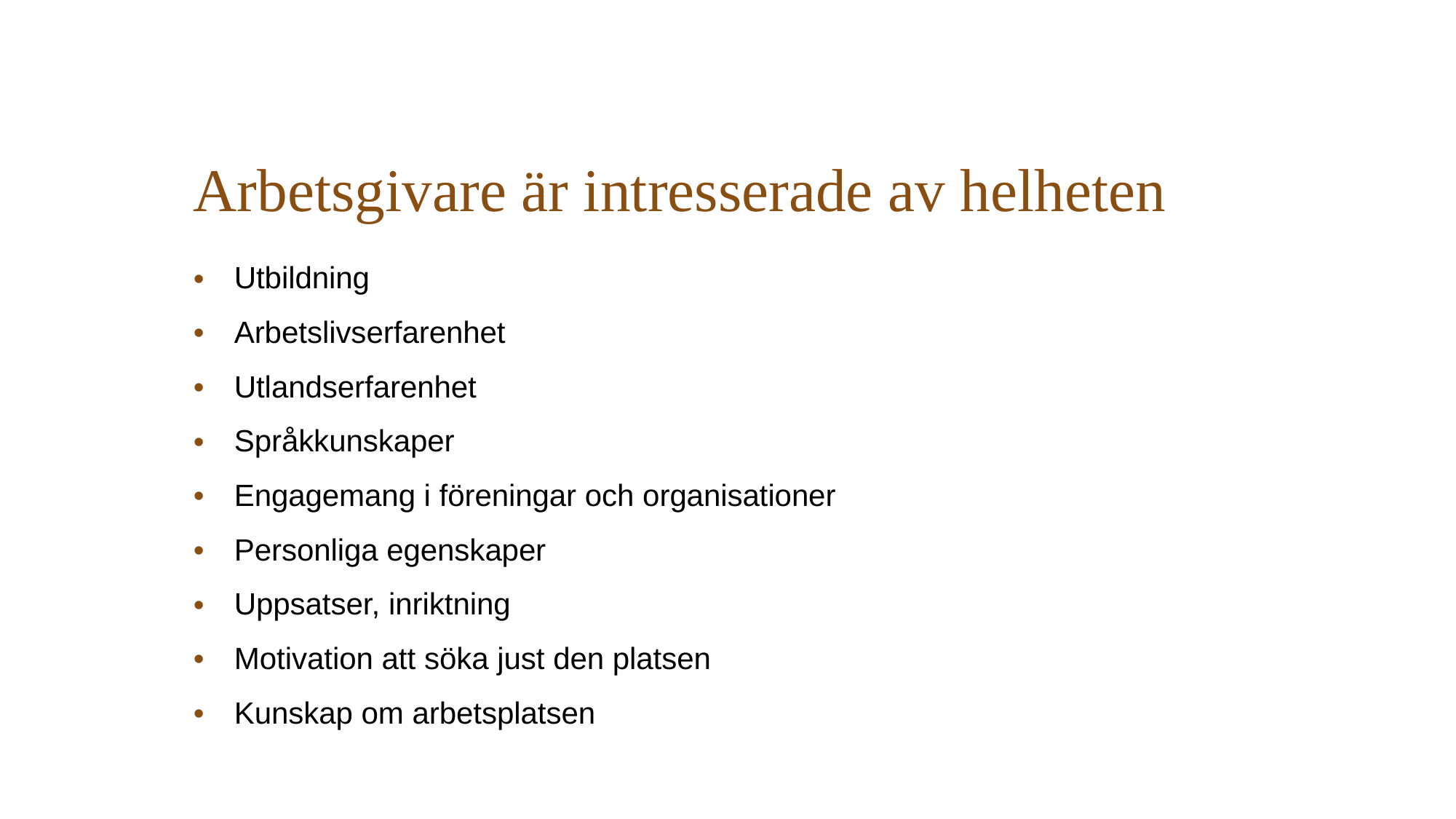

# Arbetsgivare är intresserade av helheten
Utbildning
Arbetslivserfarenhet
Utlandserfarenhet
Språkkunskaper
Engagemang i föreningar och organisationer
Personliga egenskaper
Uppsatser, inriktning
Motivation att söka just den platsen
Kunskap om arbetsplatsen